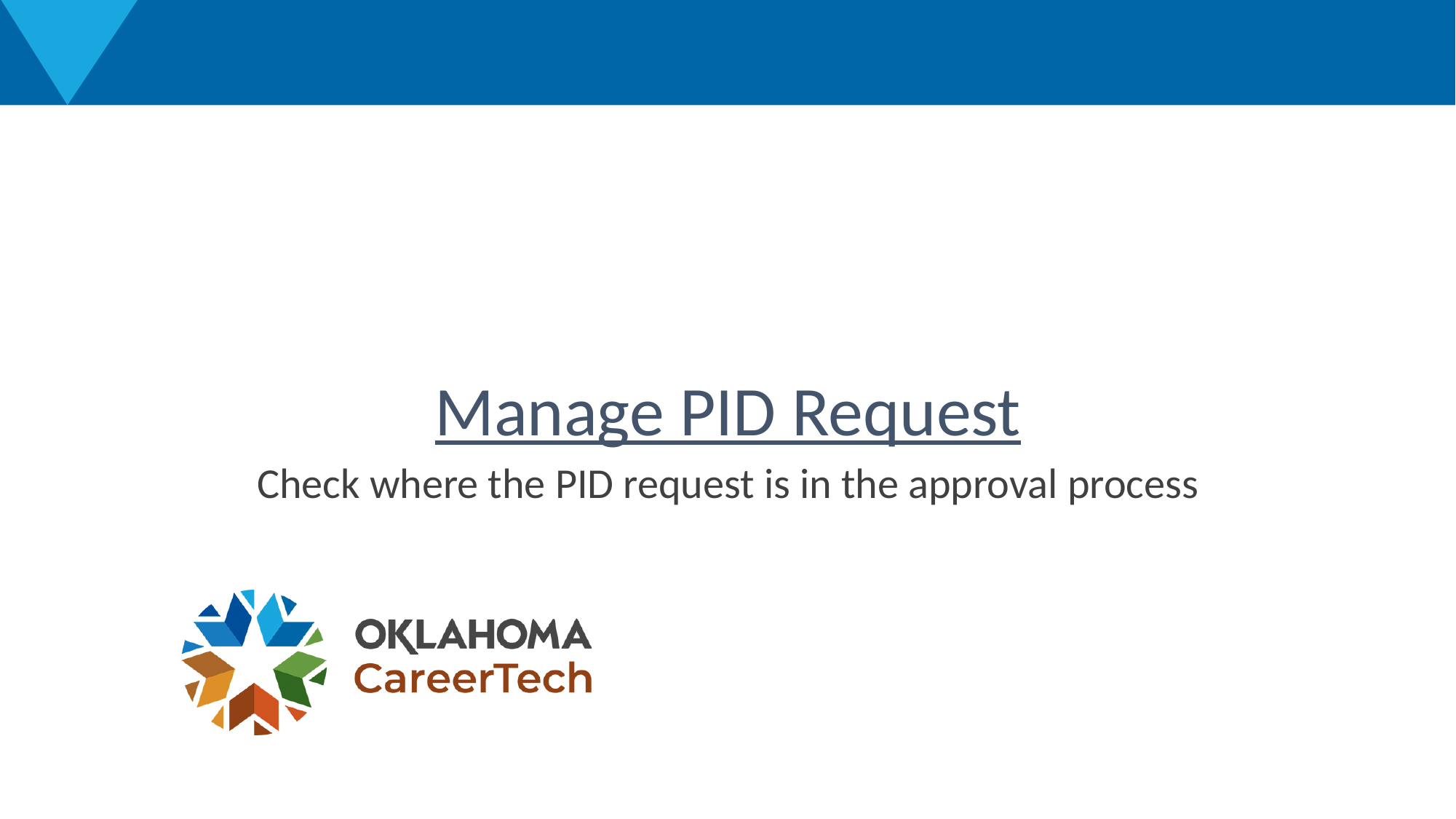

# Manage PID Request
Check where the PID request is in the approval process